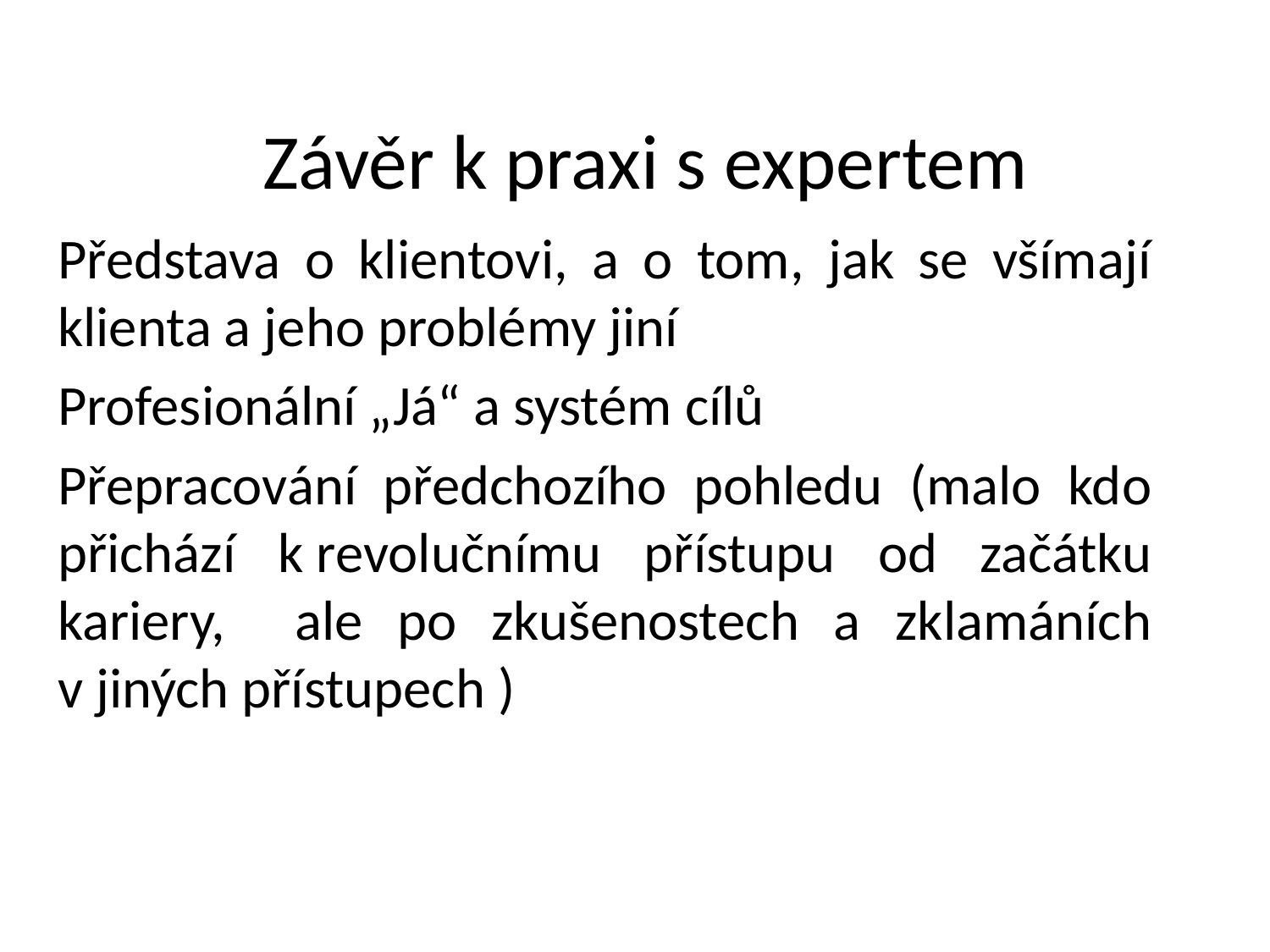

# Závěr k praxi s expertem
Představa o klientovi, a o tom, jak se všímají klienta a jeho problémy jiní
Profesionální „Já“ a systém cílů
Přepracování předchozího pohledu (malo kdo přichází k revolučnímu přístupu od začátku kariery,  ale po zkušenostech a zklamáních v jiných přístupech )